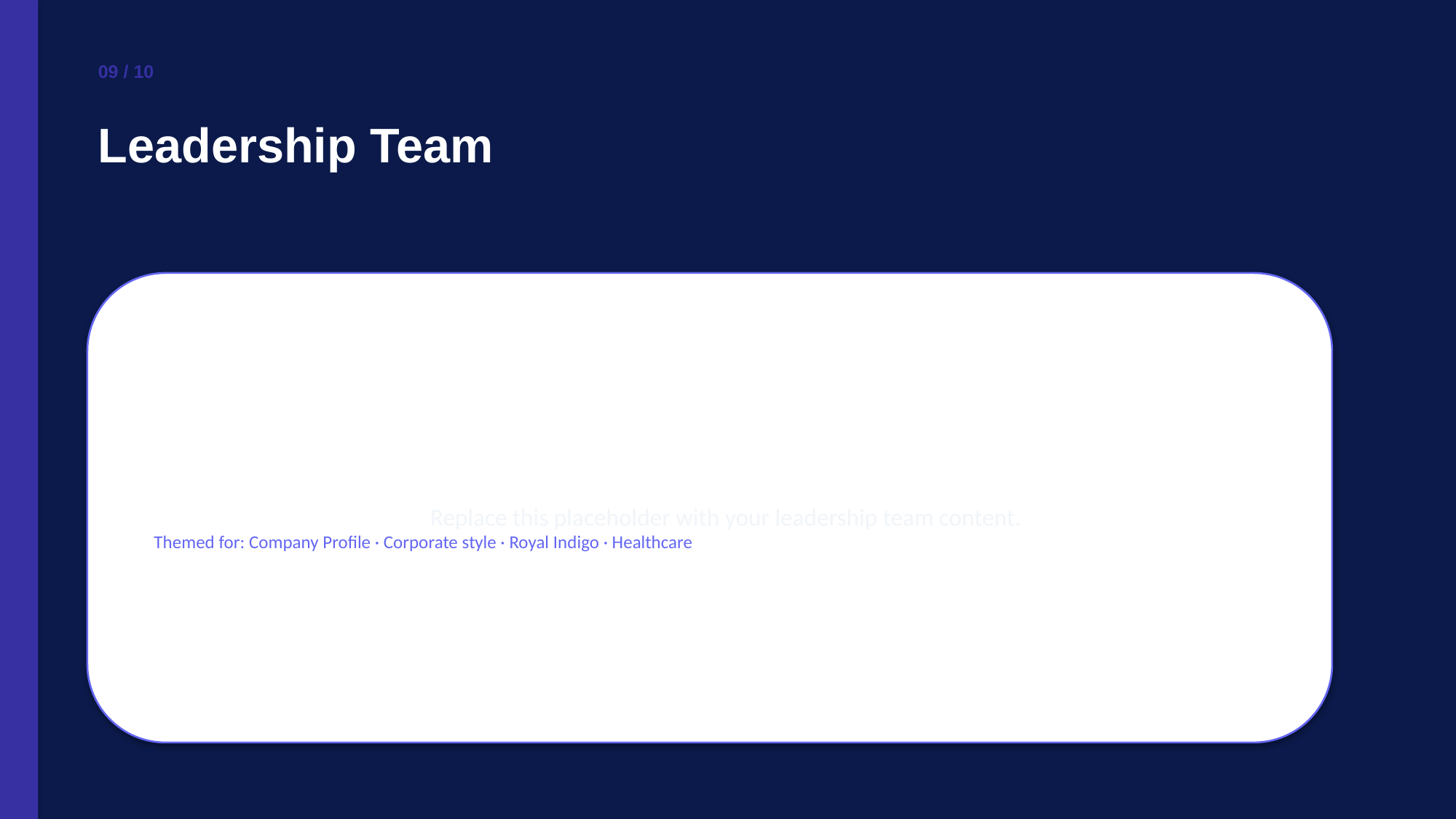

09 / 10
Leadership Team
Replace this placeholder with your leadership team content.
Themed for: Company Profile · Corporate style · Royal Indigo · Healthcare